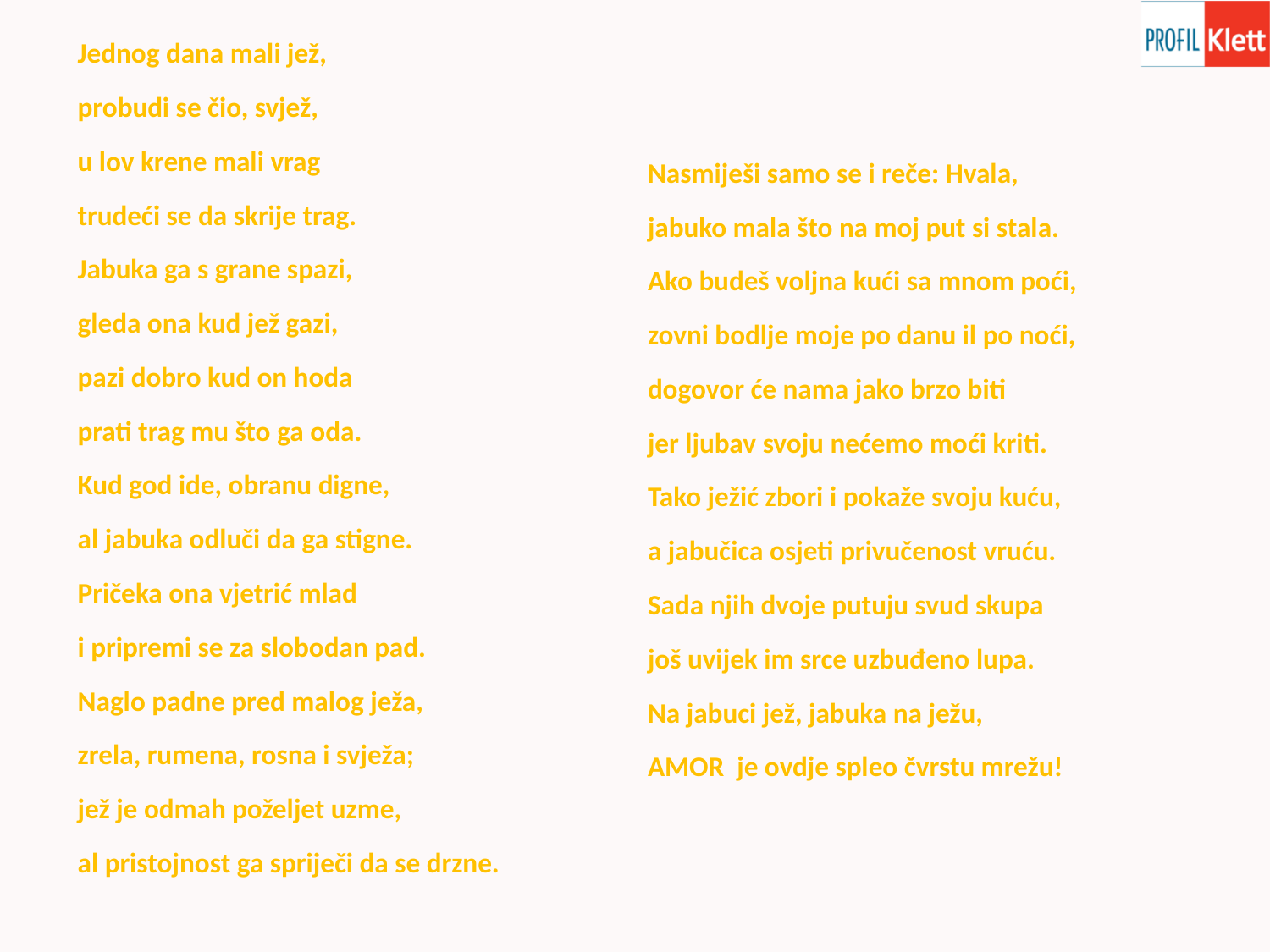

Jednog dana mali jež,
probudi se čio, svjež,
u lov krene mali vrag
trudeći se da skrije trag.
Jabuka ga s grane spazi,
gleda ona kud jež gazi,
pazi dobro kud on hoda
prati trag mu što ga oda.
Kud god ide, obranu digne,
al jabuka odluči da ga stigne.
Pričeka ona vjetrić mlad
i pripremi se za slobodan pad.
Naglo padne pred malog ježa,
zrela, rumena, rosna i svježa;
jež je odmah poželjet uzme,
al pristojnost ga spriječi da se drzne.

Nasmiješi samo se i reče: Hvala,
jabuko mala što na moj put si stala.
Ako budeš voljna kući sa mnom poći,
zovni bodlje moje po danu il po noći,
dogovor će nama jako brzo biti
jer ljubav svoju nećemo moći kriti.
Tako ježić zbori i pokaže svoju kuću,
a jabučica osjeti privučenost vruću.
Sada njih dvoje putuju svud skupa
još uvijek im srce uzbuđeno lupa.
Na jabuci jež, jabuka na ježu,
AMOR  je ovdje spleo čvrstu mrežu!